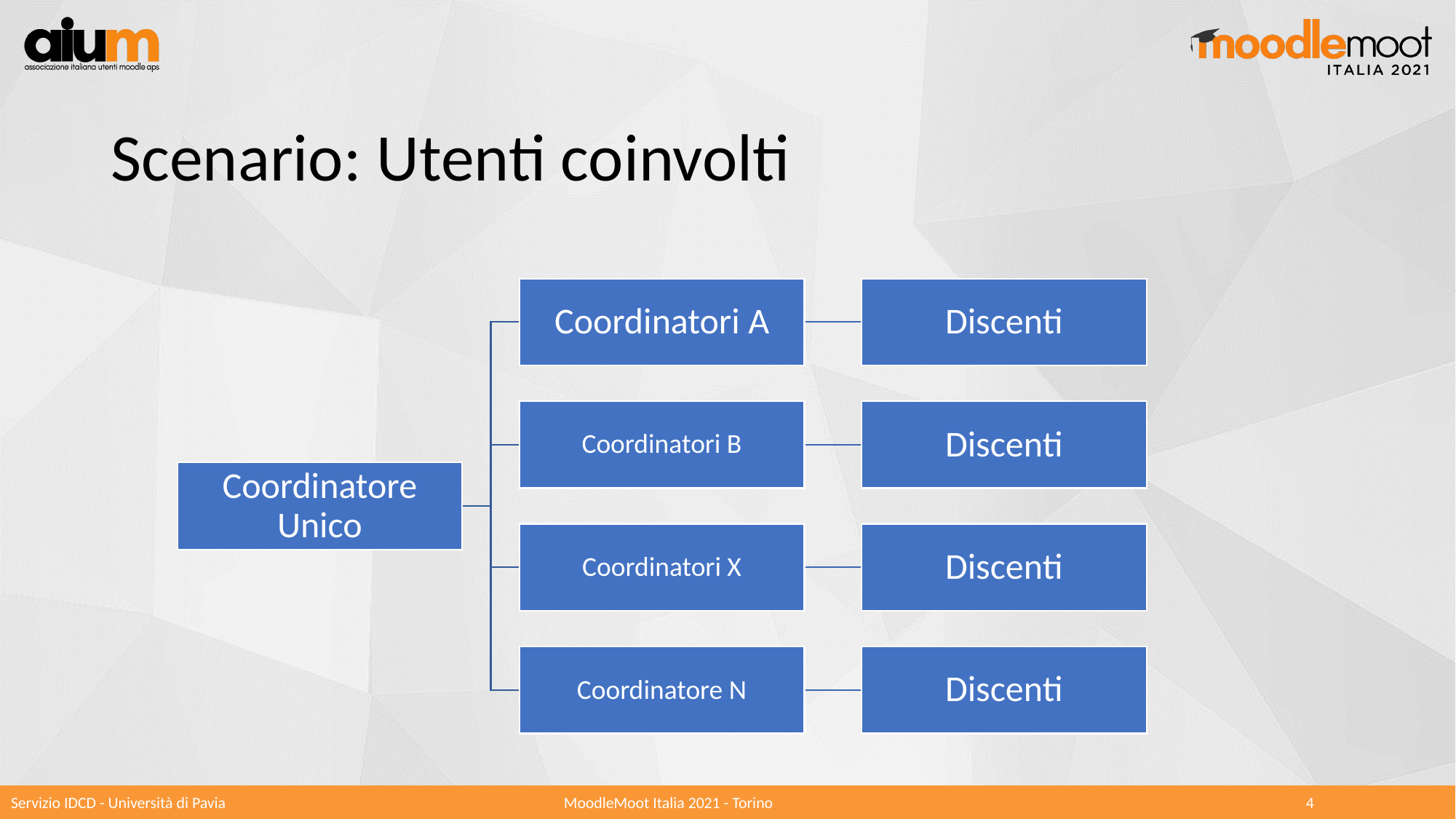

# Scenario: Utenti coinvolti

Coordinatori A

Discenti

Coordinatori B

Discenti

Coordinatore Unico

Coordinatori X

Discenti

Coordinatore N

Discenti

Servizio IDCD - Università di Pavia